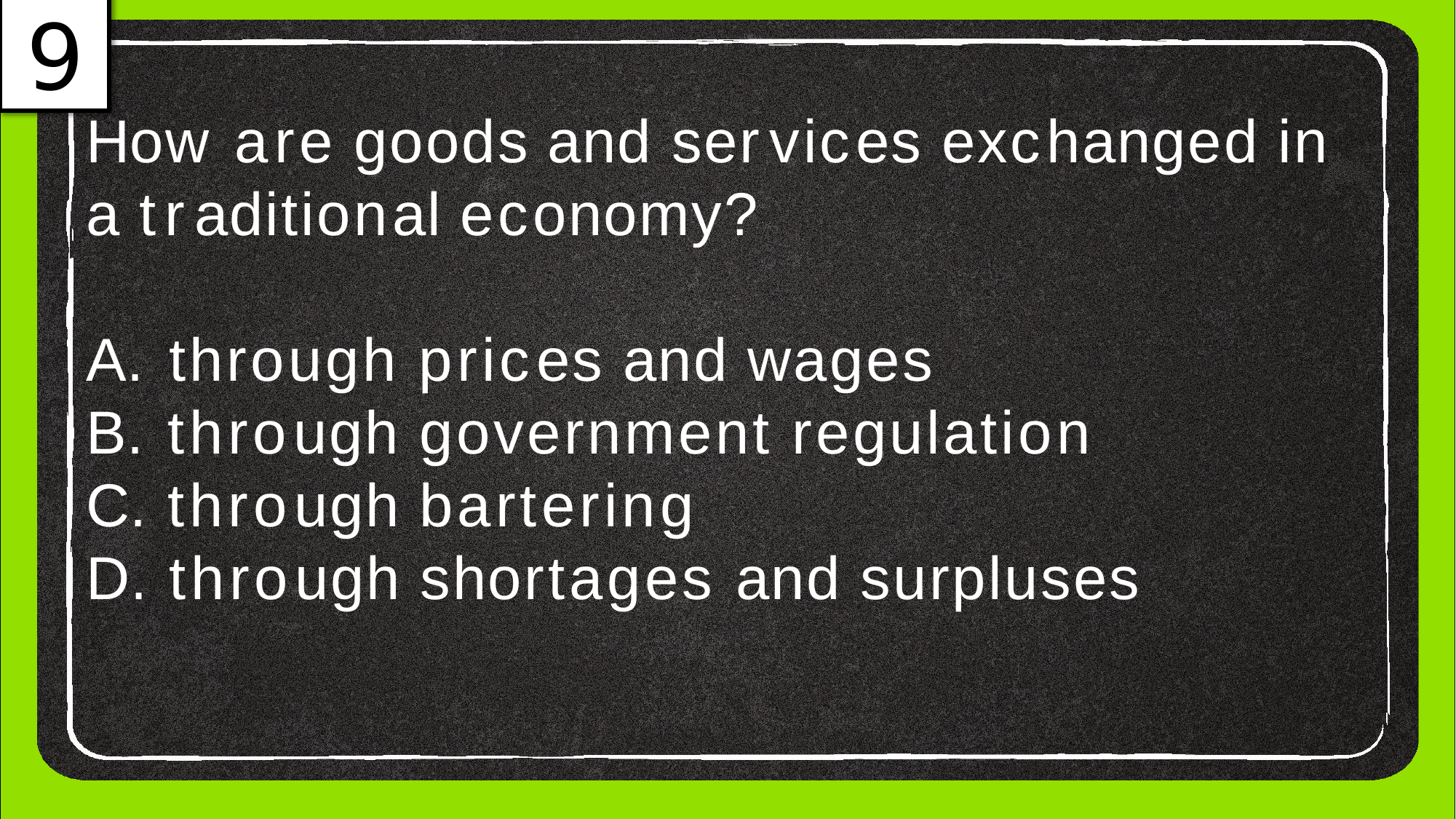

9

# How are goods and services exchanged in
a traditional economy?
through prices and wages
through government regulation
through bartering
through shortages and surpluses